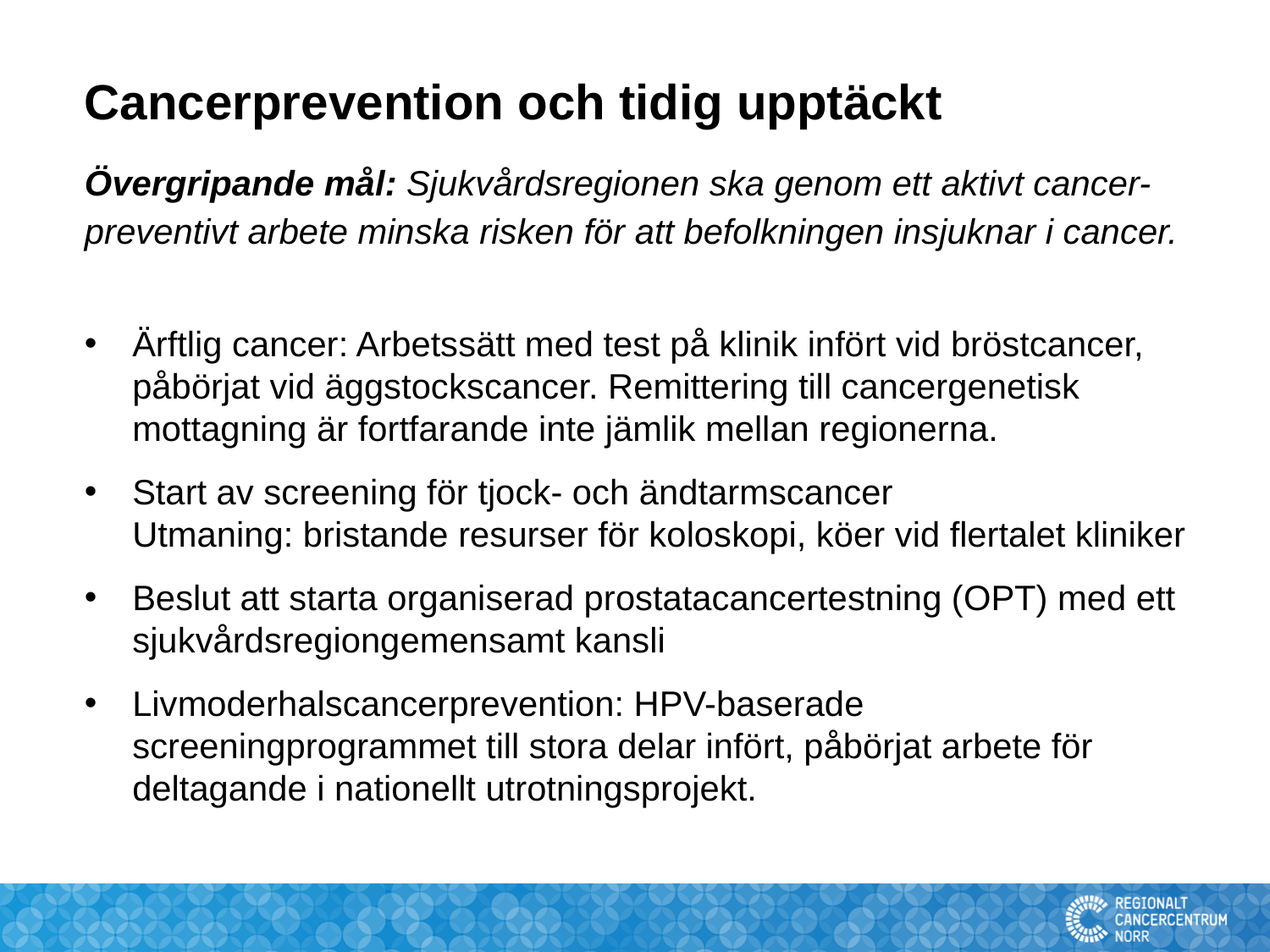

# Cancerprevention och tidig upptäckt
Övergripande mål: Sjukvårdsregionen ska genom ett aktivt cancer-preventivt arbete minska risken för att befolkningen insjuknar i cancer.

Ärftlig cancer: Arbetssätt med test på klinik infört vid bröstcancer, påbörjat vid äggstockscancer. Remittering till cancergenetisk mottagning är fortfarande inte jämlik mellan regionerna.
Start av screening för tjock- och ändtarmscancer
Utmaning: bristande resurser för koloskopi, köer vid flertalet kliniker
Beslut att starta organiserad prostatacancertestning (OPT) med ett sjukvårdsregiongemensamt kansli
Livmoderhalscancerprevention: HPV-baserade screeningprogrammet till stora delar infört, påbörjat arbete för deltagande i nationellt utrotningsprojekt.